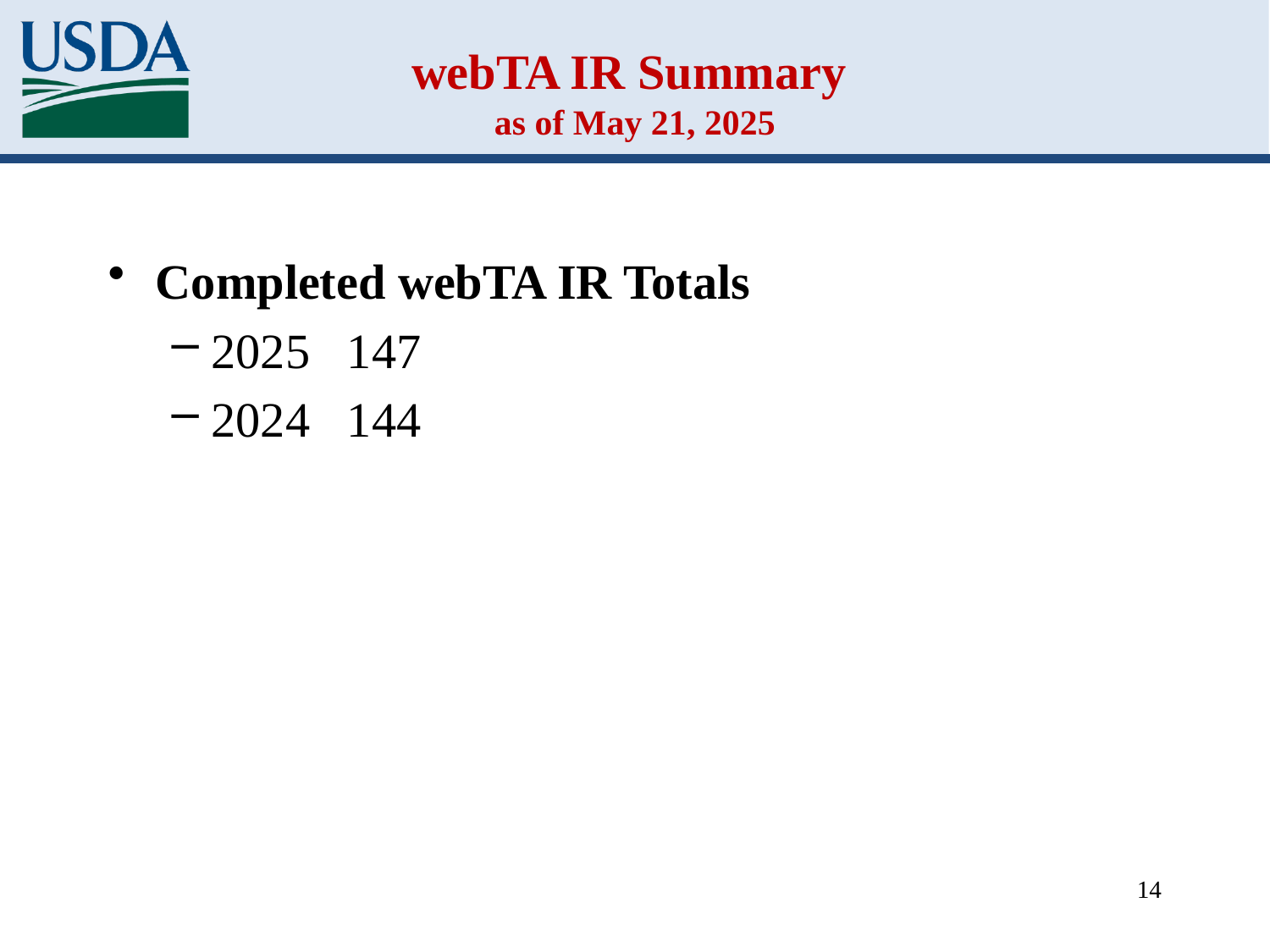

# webTA IR Summary as of May 21, 2025
Completed webTA IR Totals
2025   147
2024   144

14